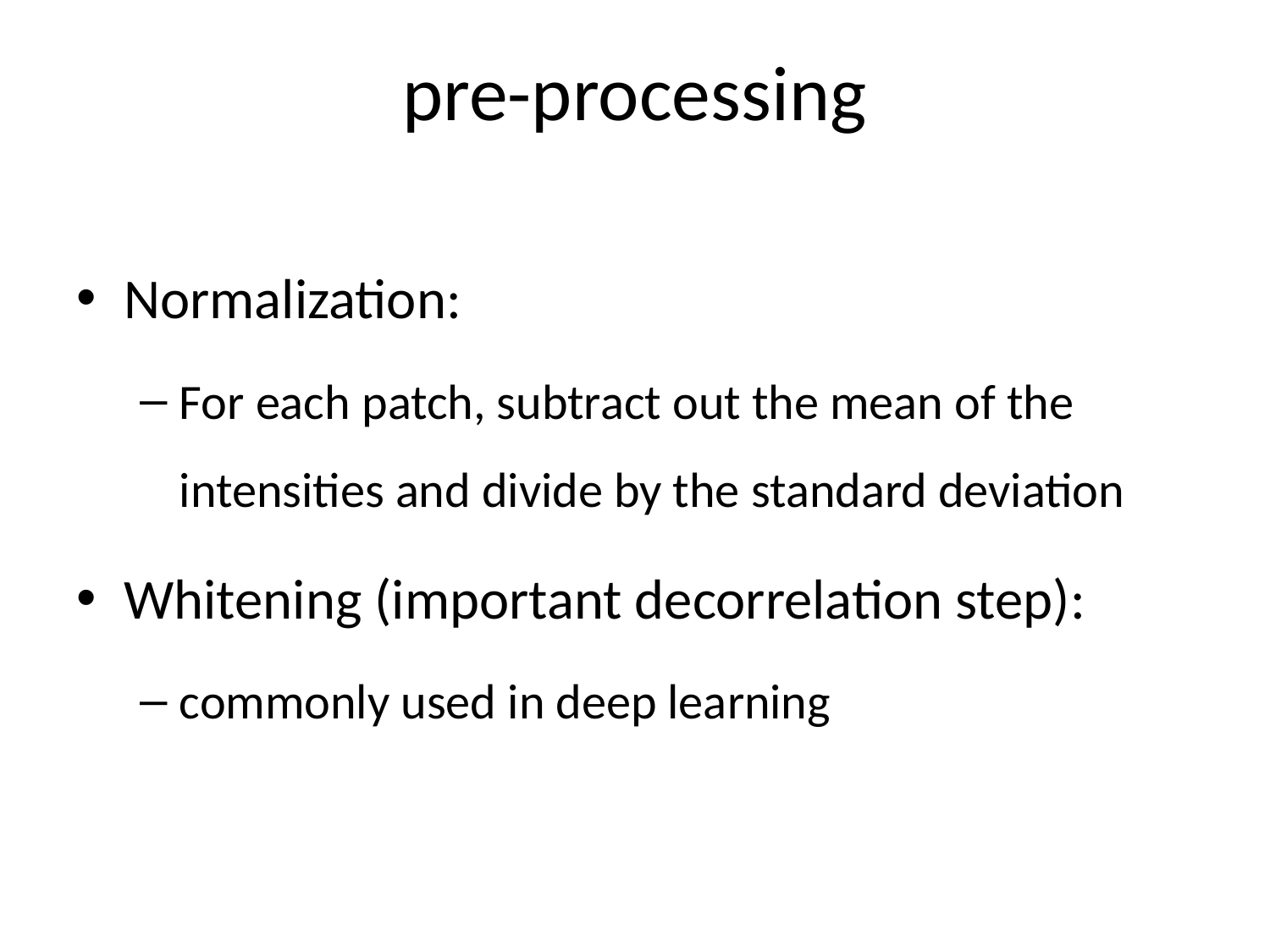

# pre-processing
Normalization:
For each patch, subtract out the mean of the intensities and divide by the standard deviation
Whitening (important decorrelation step):
commonly used in deep learning